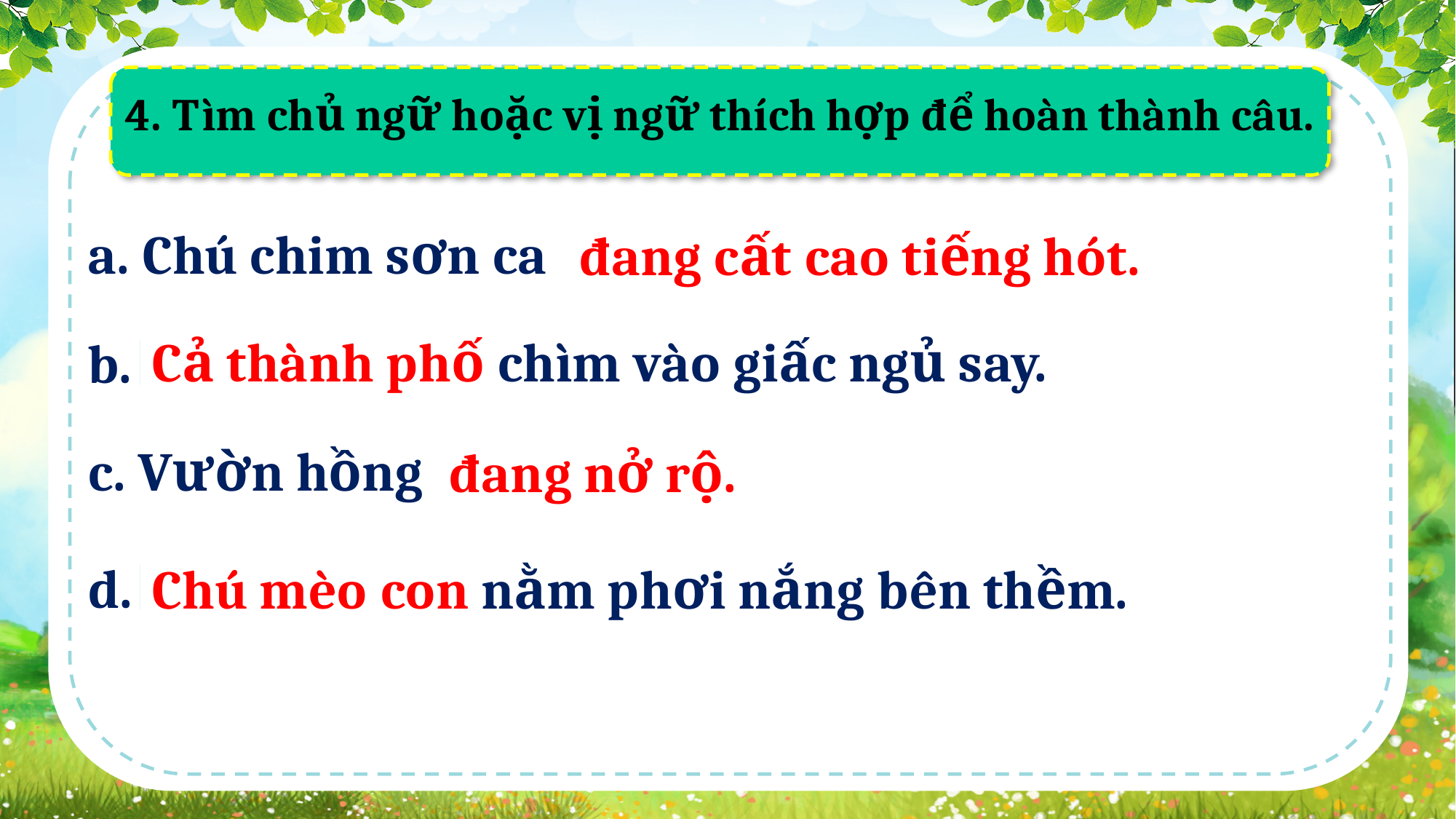

4. Tìm chủ ngữ hoặc vị ngữ thích hợp để hoàn thành câu.
a. Chú chim sơn ca
?
 đang cất cao tiếng hót.
Cả thành phố chìm vào giấc ngủ say.
b.     chìm vào giấc ngủ say.
?
c. Vườn hồng
?
 đang nở rộ.
d.     nằm phơi nắng bên thềm.
?
Chú mèo con nằm phơi nắng bên thềm.